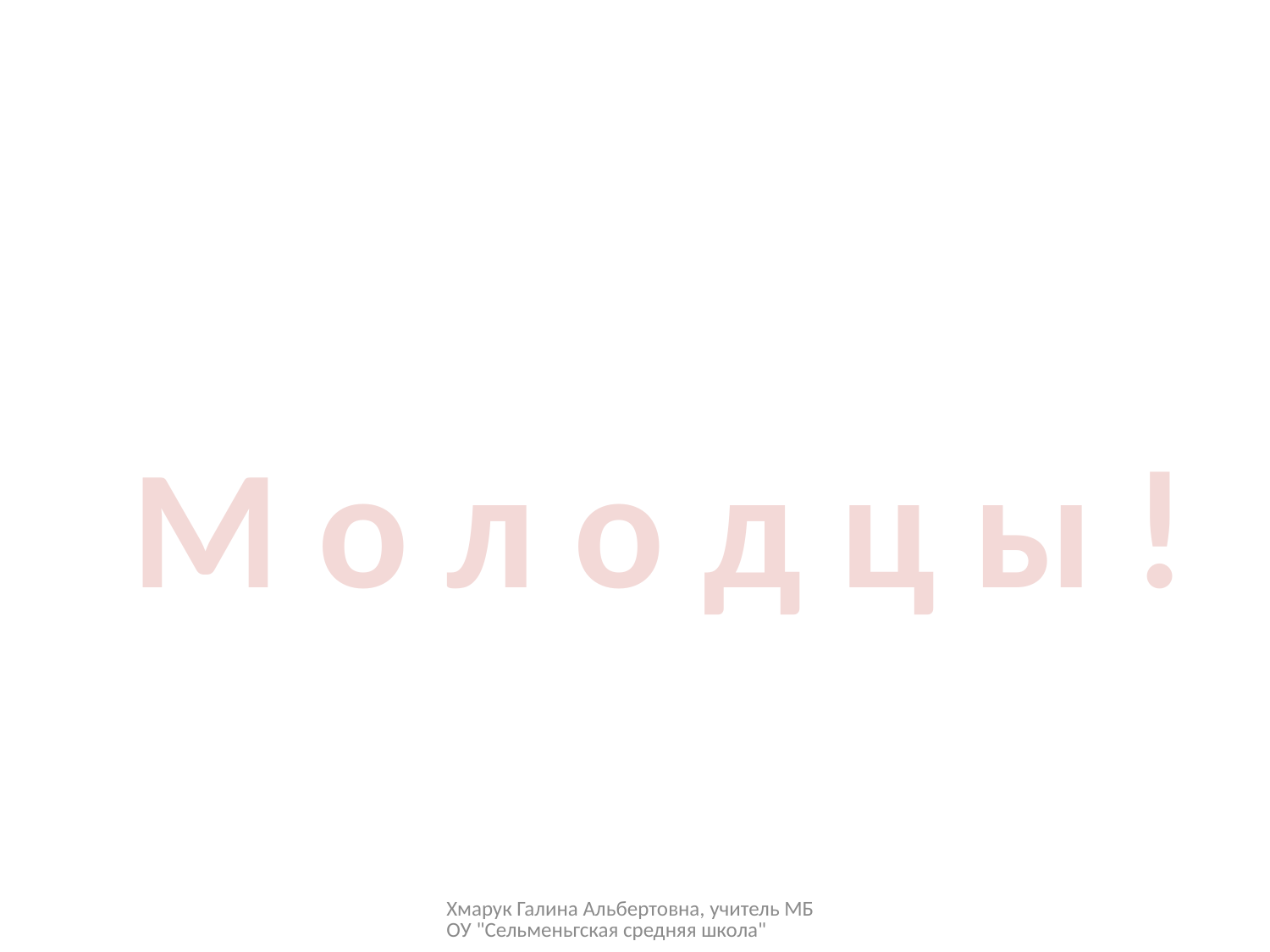

М о л о д ц ы !
Хмарук Галина Альбертовна, учитель МБОУ "Сельменьгская средняя школа"